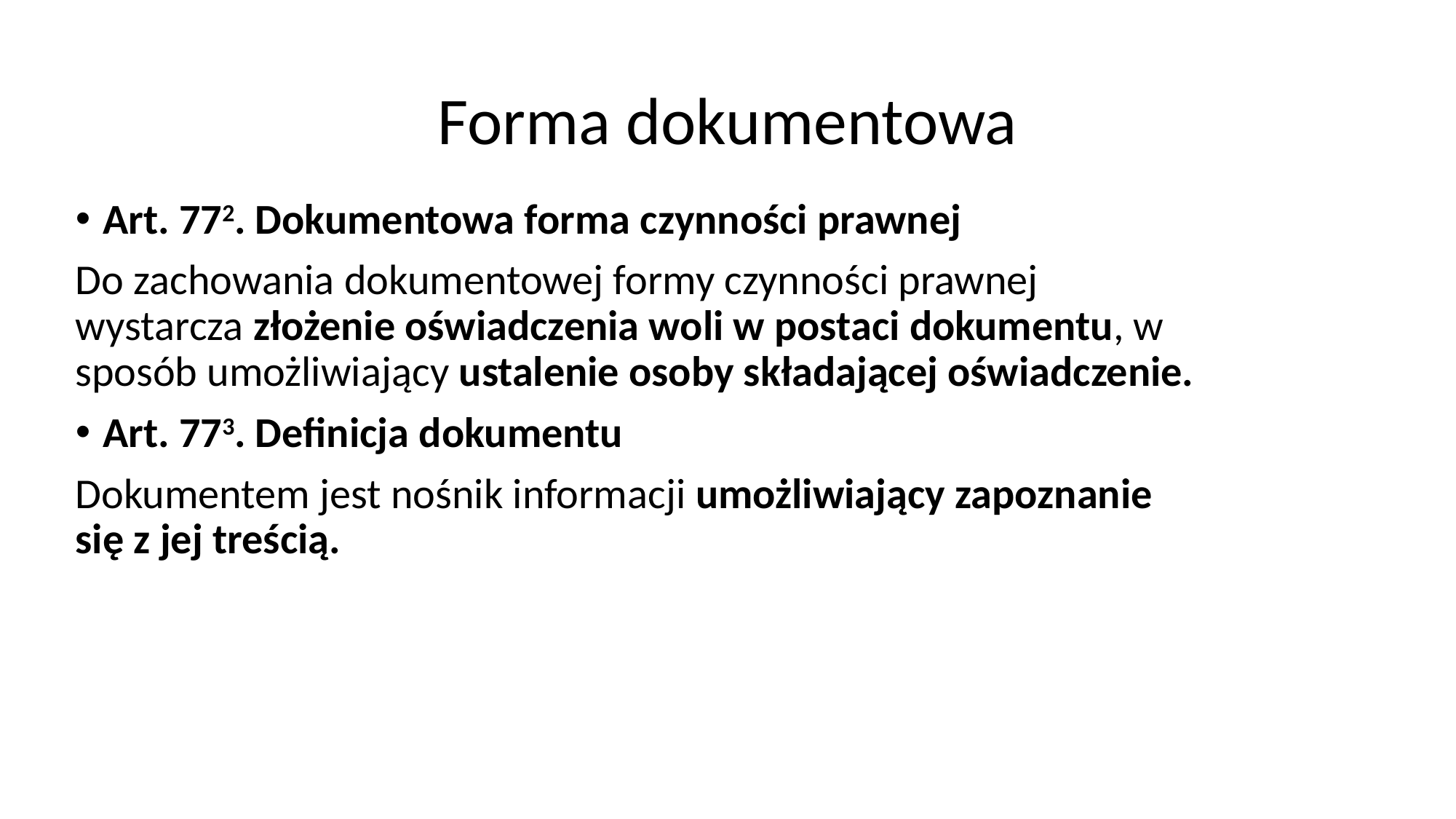

# Forma dokumentowa
Art. 772. Dokumentowa forma czynności prawnej
Do zachowania dokumentowej formy czynności prawnej wystarcza złożenie oświadczenia woli w postaci dokumentu, w sposób umożliwiający ustalenie osoby składającej oświadczenie.
Art. 773. Definicja dokumentu
Dokumentem jest nośnik informacji umożliwiający zapoznanie się z jej treścią.